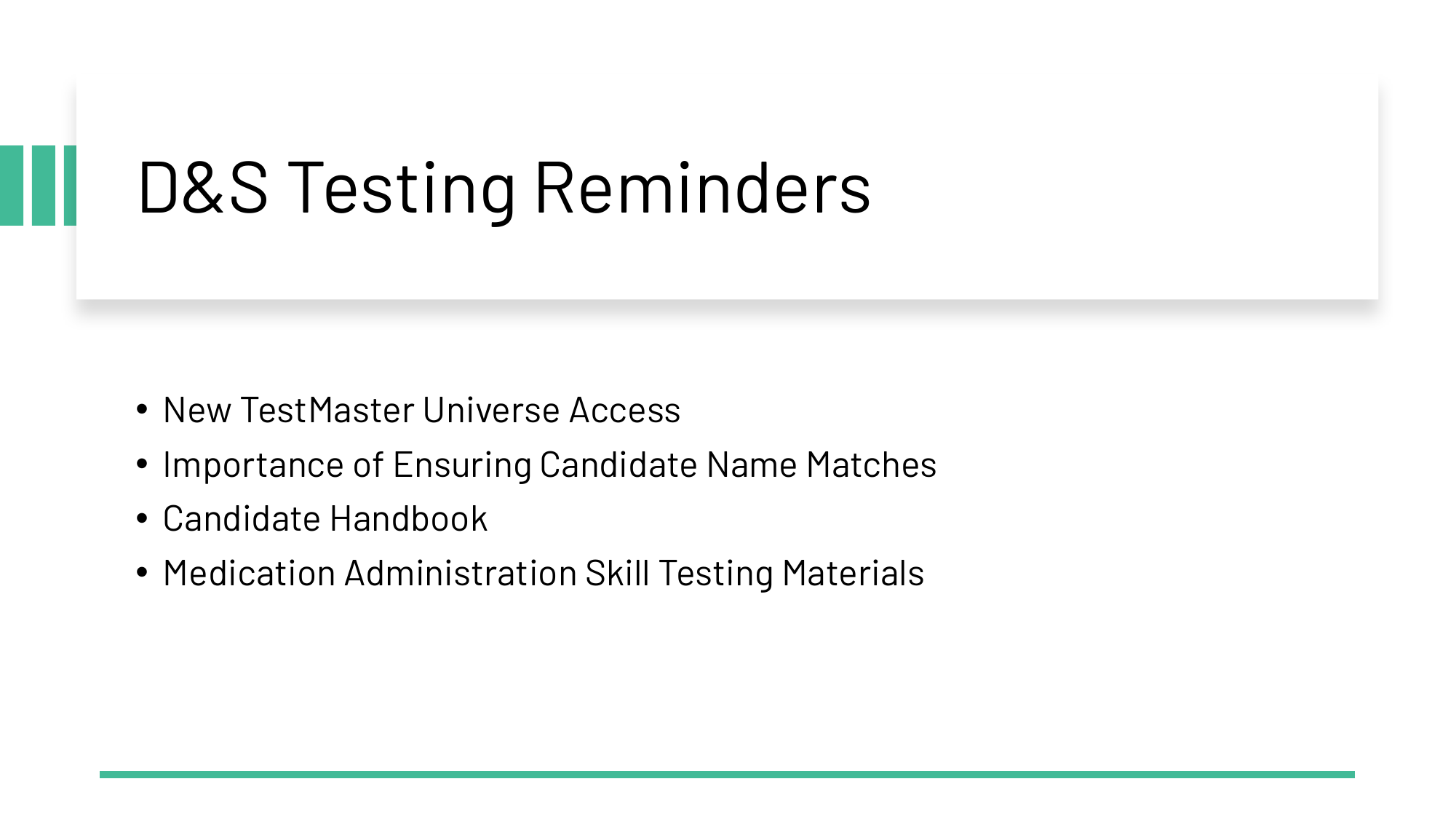

# D&S Testing Reminders

New TestMaster Universe Access
Importance of Ensuring Candidate Name Matches
Candidate Handbook
Medication Administration Skill Testing Materials